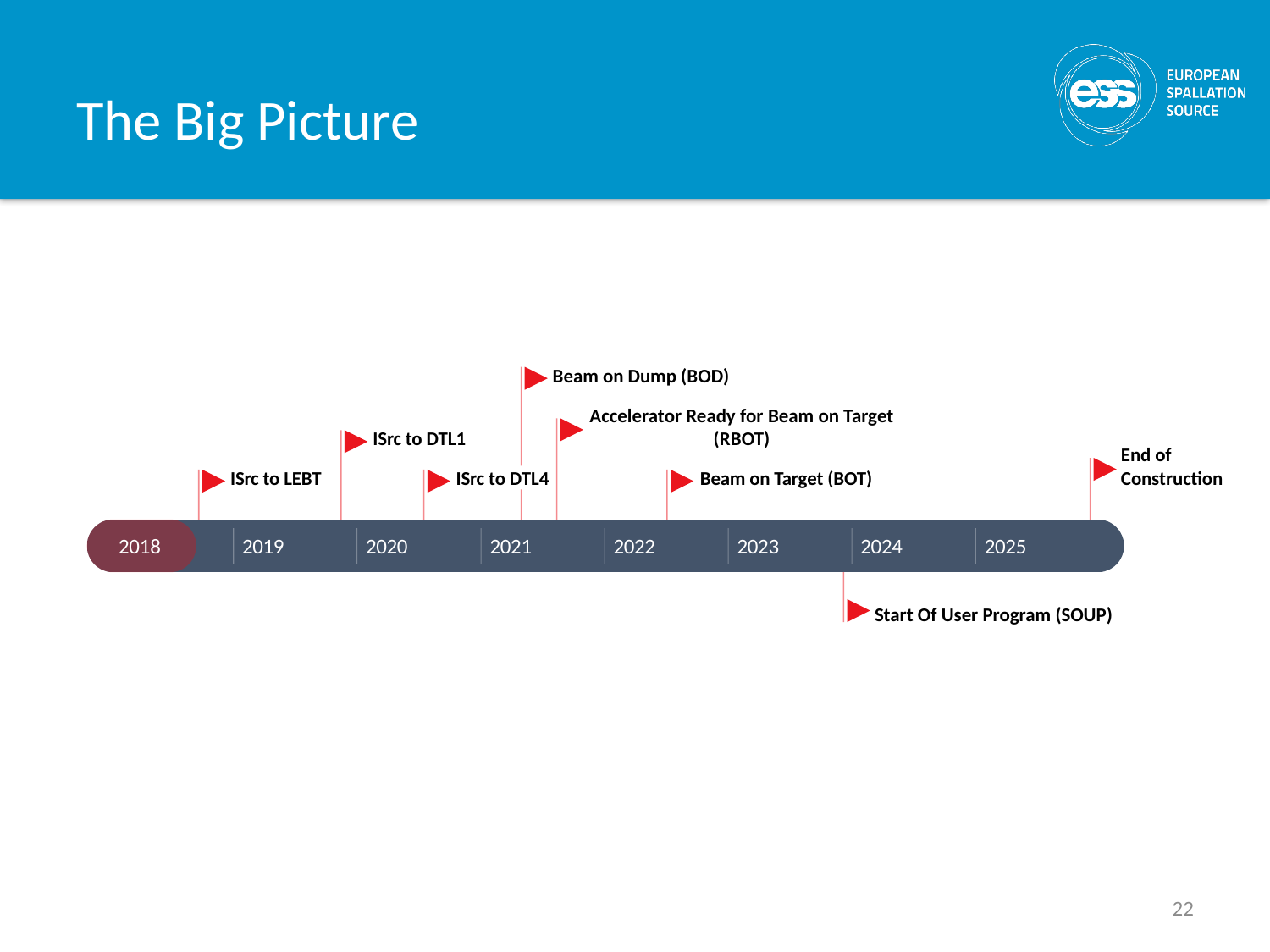

# The Big Picture
Beam on Dump (BOD)

Accelerator Ready for Beam on Target (RBOT)

ISrc to DTL1

End of Construction

ISrc to LEBT
ISrc to DTL4
Beam on Target (BOT)

2018
2019
2020
2021
2022
2023
2024
2025

Start Of User Program (SOUP)
22